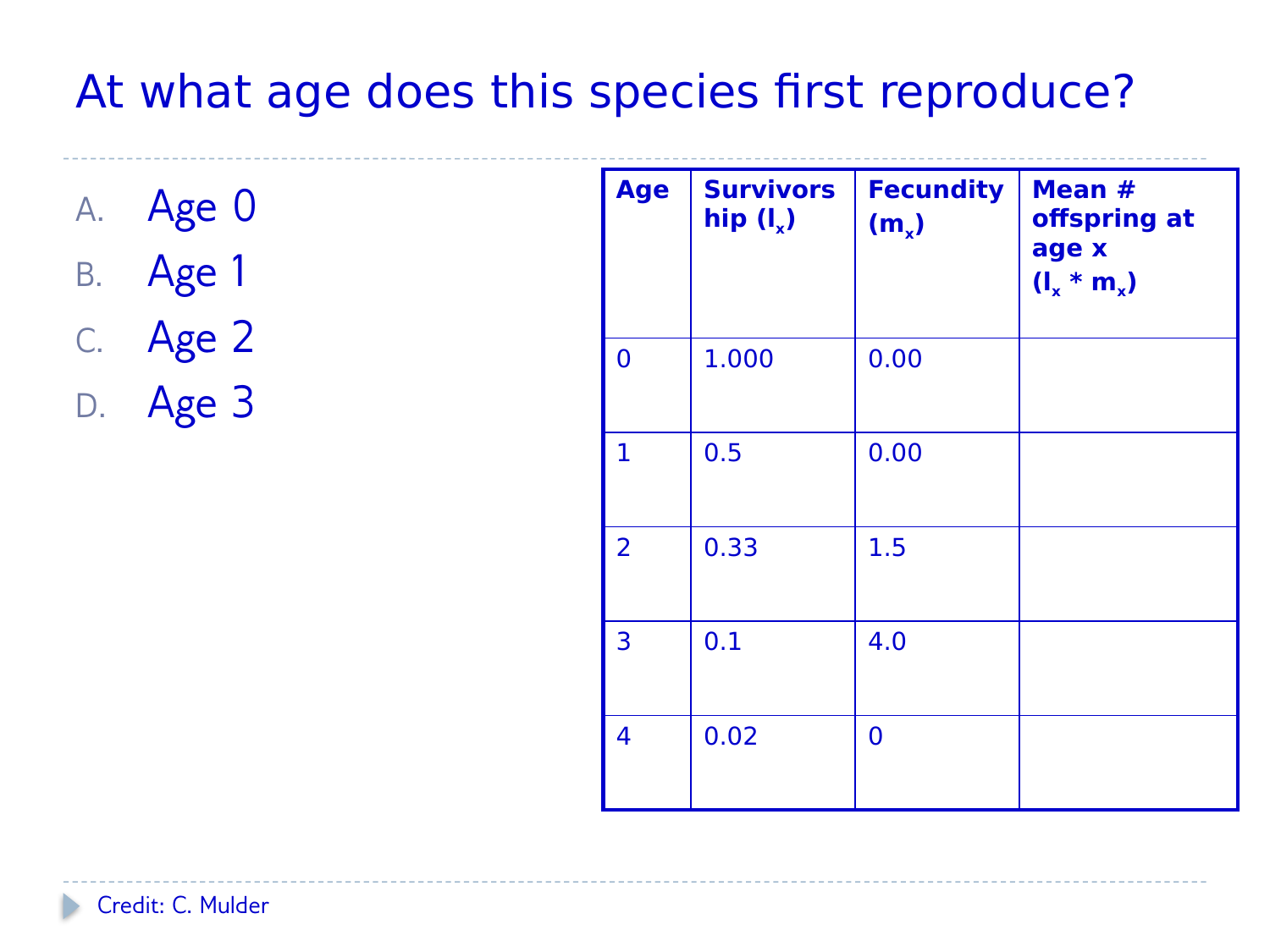

# At what age does this species first reproduce?
Age 0
Age 1
Age 2
Age 3
| Age | Survivorship (lx) | Fecundity (mx) | Mean # offspring at age x (lx \* mx) |
| --- | --- | --- | --- |
| 0 | 1.000 | 0.00 |  |
| 1 | 0.5 | 0.00 |  |
| 2 | 0.33 | 1.5 |  |
| 3 | 0.1 | 4.0 |  |
| 4 | 0.02 | 0 |  |
Credit: C. Mulder